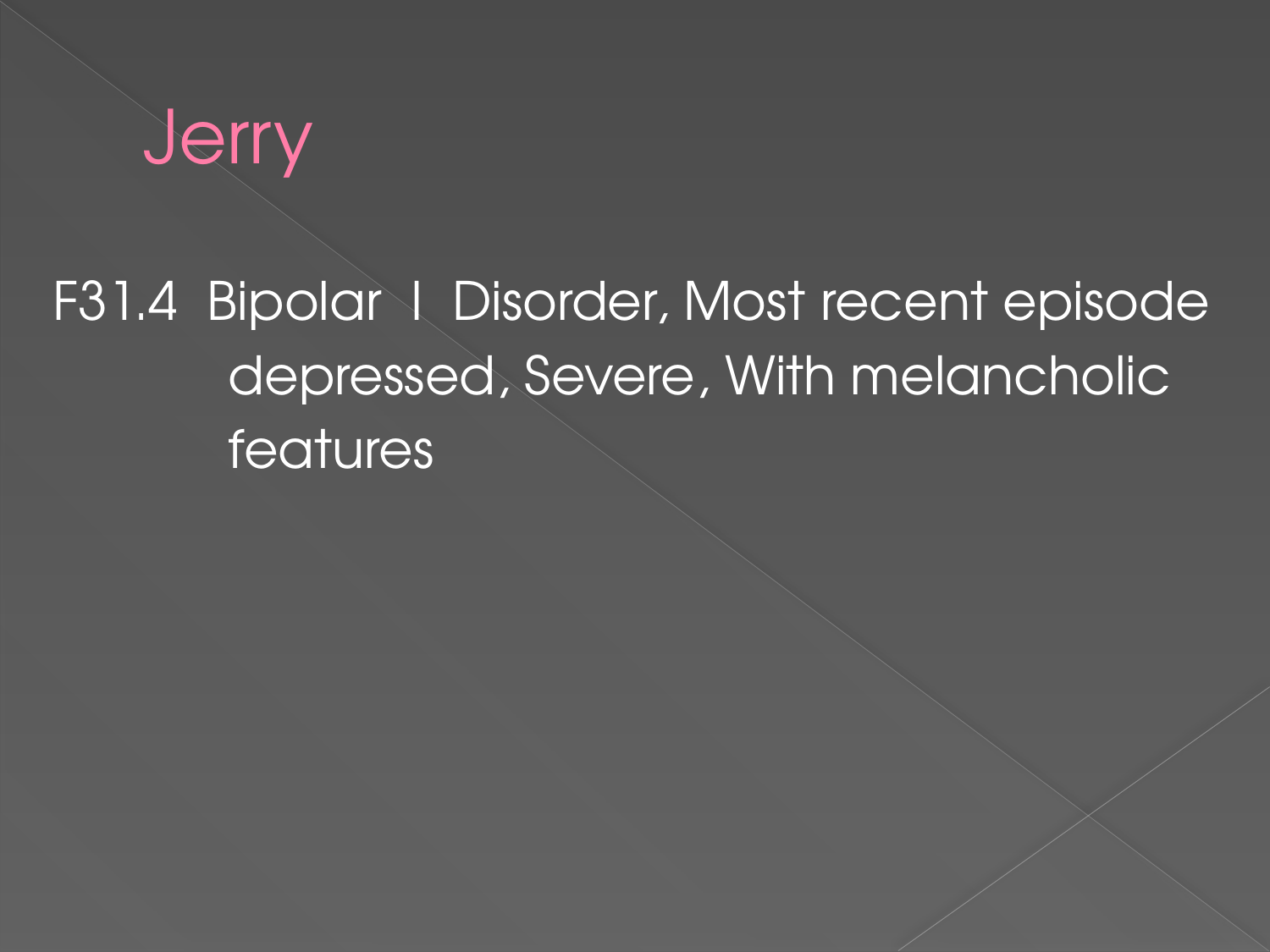

# Jerry
F31.4  Bipolar  I  Disorder, Most recent episode
            depressed, Severe, With melancholic
            features